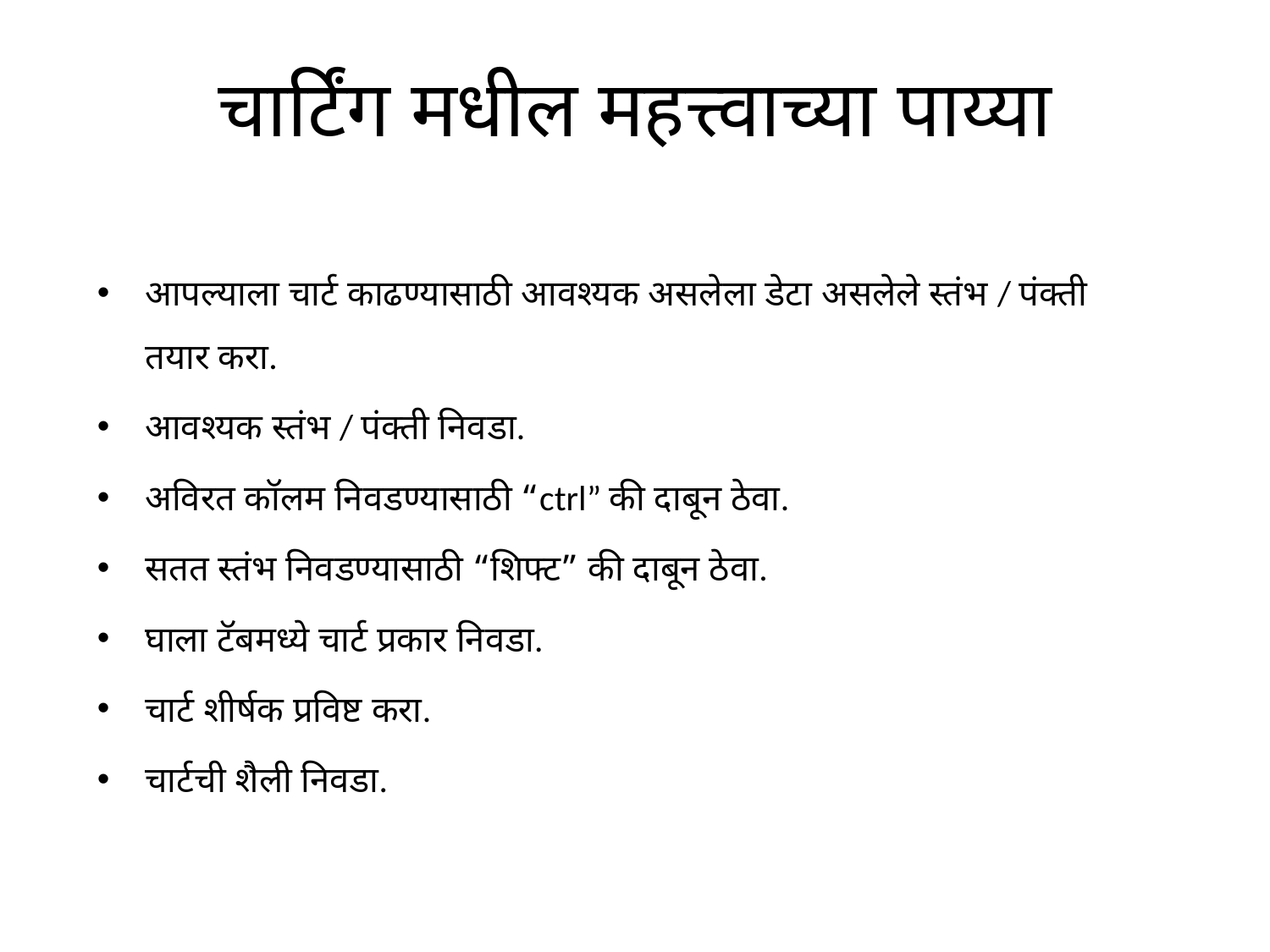

# चार्टिंग मधील महत्त्वाच्या पाय्या
आपल्याला चार्ट काढण्यासाठी आवश्यक असलेला डेटा असलेले स्तंभ / पंक्ती तयार करा.
आवश्यक स्तंभ / पंक्ती निवडा.
अविरत कॉलम निवडण्यासाठी “ctrl” की दाबून ठेवा.
सतत स्तंभ निवडण्यासाठी “शिफ्ट” की दाबून ठेवा.
घाला टॅबमध्ये चार्ट प्रकार निवडा.
चार्ट शीर्षक प्रविष्ट करा.
चार्टची शैली निवडा.